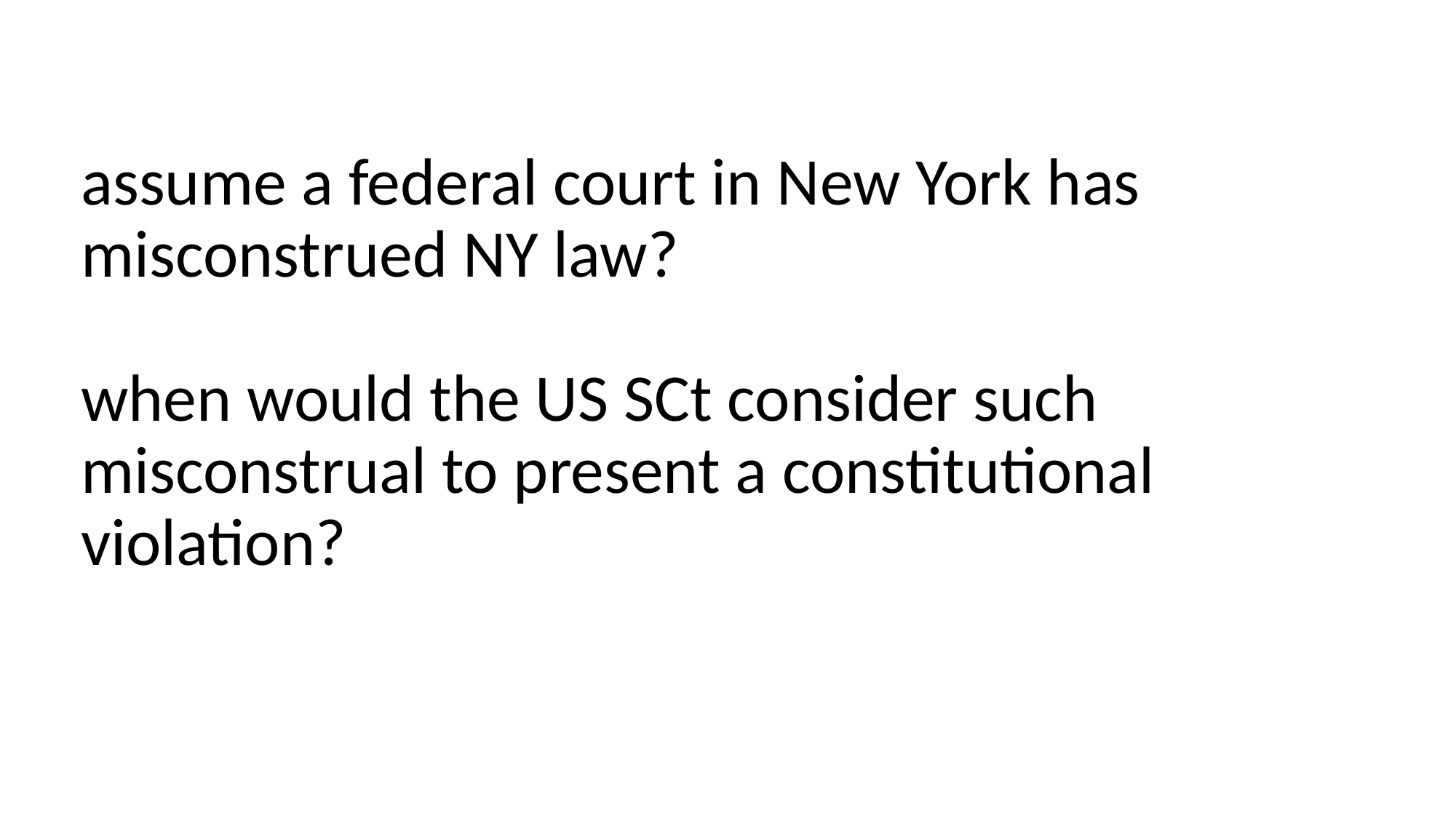

# assume a federal court in New York has misconstrued NY law? when would the US SCt consider such misconstrual to present a constitutional violation?